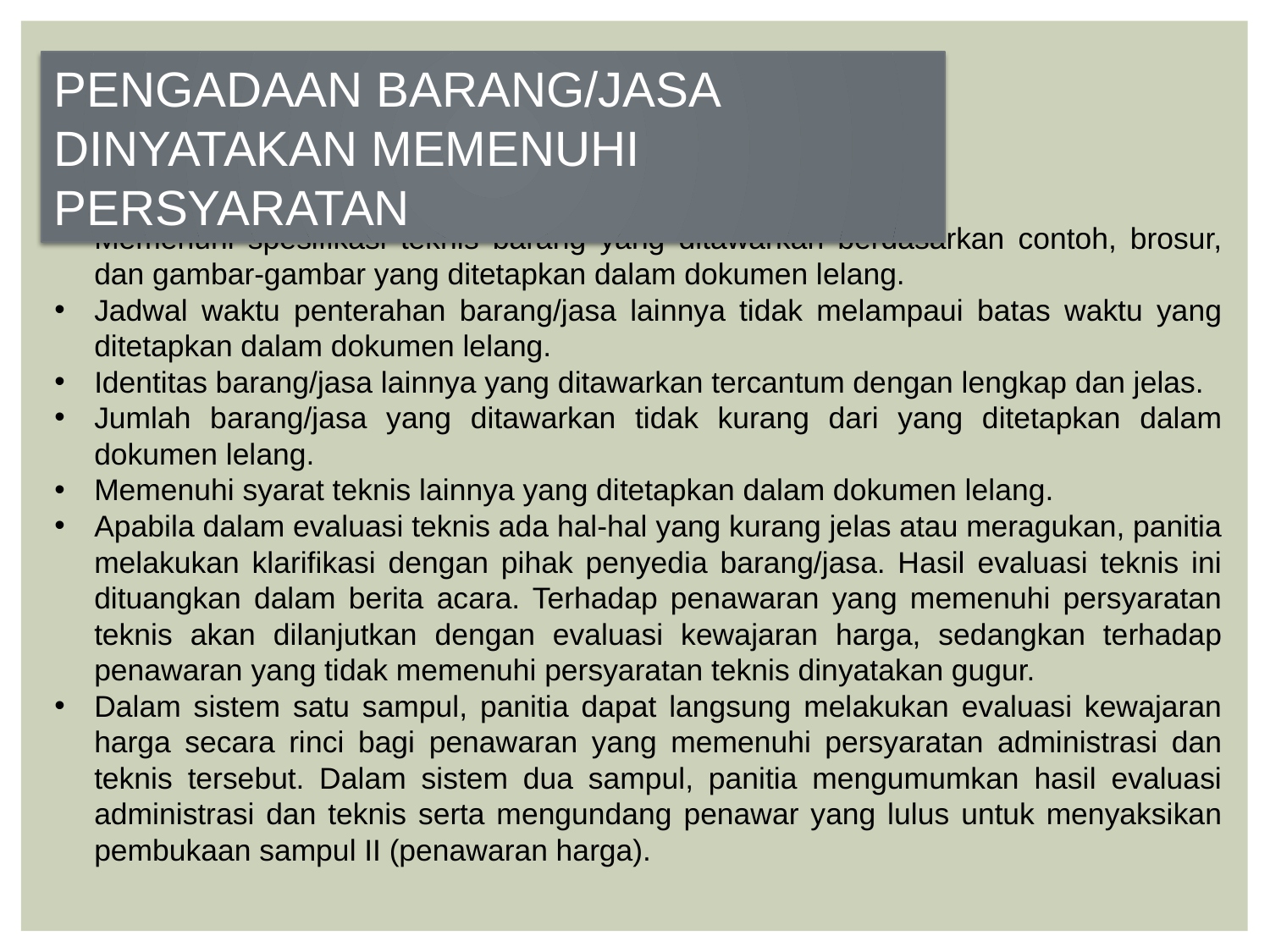

PENGADAAN BARANG/JASA DINYATAKAN MEMENUHI PERSYARATAN
Memenuhi spesifikasi teknis barang yang ditawarkan berdasarkan contoh, brosur, dan gambar-gambar yang ditetapkan dalam dokumen lelang.
Jadwal waktu penterahan barang/jasa lainnya tidak melampaui batas waktu yang ditetapkan dalam dokumen lelang.
Identitas barang/jasa lainnya yang ditawarkan tercantum dengan lengkap dan jelas.
Jumlah barang/jasa yang ditawarkan tidak kurang dari yang ditetapkan dalam dokumen lelang.
Memenuhi syarat teknis lainnya yang ditetapkan dalam dokumen lelang.
Apabila dalam evaluasi teknis ada hal-hal yang kurang jelas atau meragukan, panitia melakukan klarifikasi dengan pihak penyedia barang/jasa. Hasil evaluasi teknis ini dituangkan dalam berita acara. Terhadap penawaran yang memenuhi persyaratan teknis akan dilanjutkan dengan evaluasi kewajaran harga, sedangkan terhadap penawaran yang tidak memenuhi persyaratan teknis dinyatakan gugur.
Dalam sistem satu sampul, panitia dapat langsung melakukan evaluasi kewajaran harga secara rinci bagi penawaran yang memenuhi persyaratan administrasi dan teknis tersebut. Dalam sistem dua sampul, panitia mengumumkan hasil evaluasi administrasi dan teknis serta mengundang penawar yang lulus untuk menyaksikan pembukaan sampul II (penawaran harga).